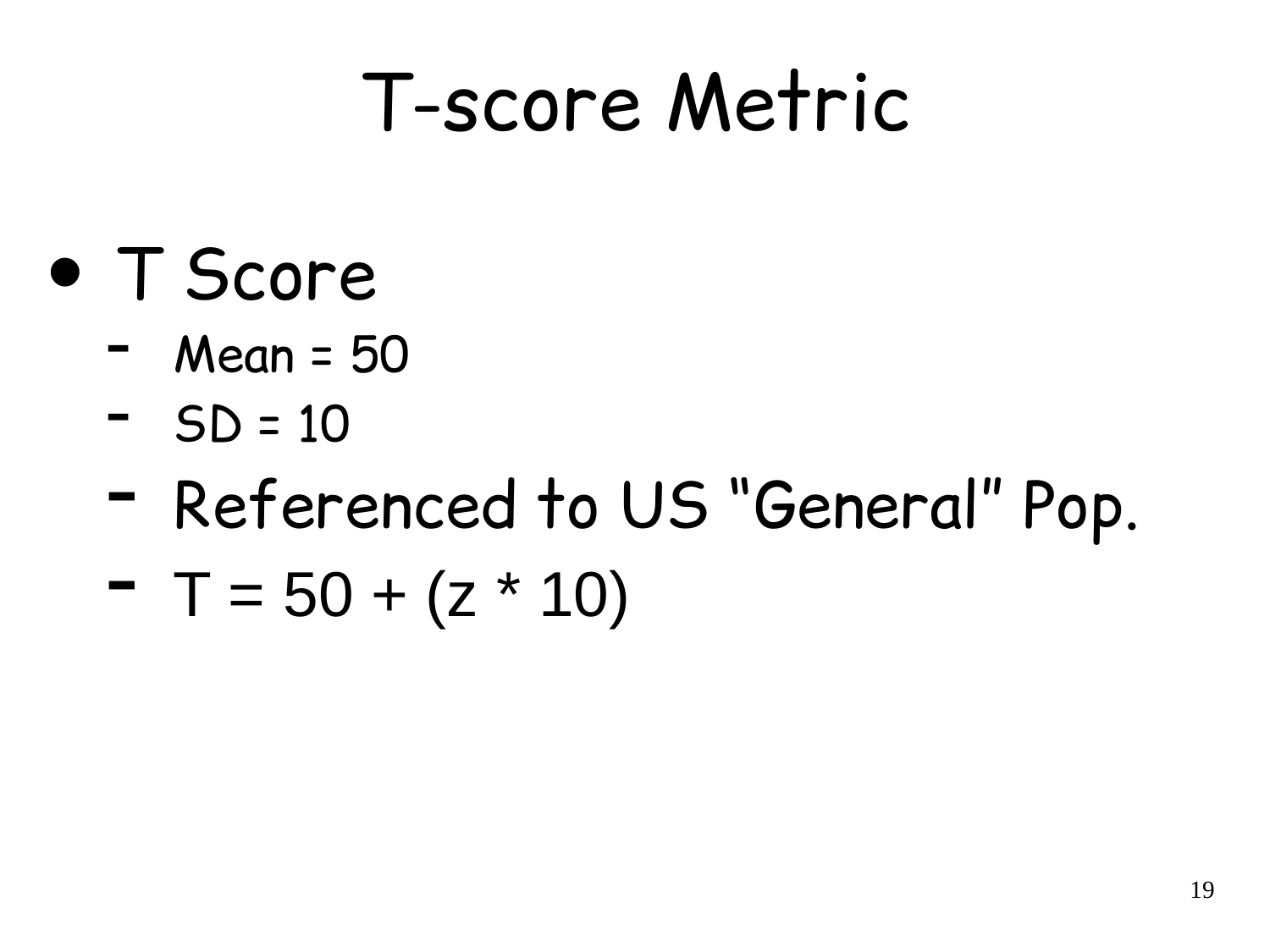

# T-score Metric
T Score
Mean = 50
SD = 10
Referenced to US “General” Pop.
T = 50 + (z * 10)

19